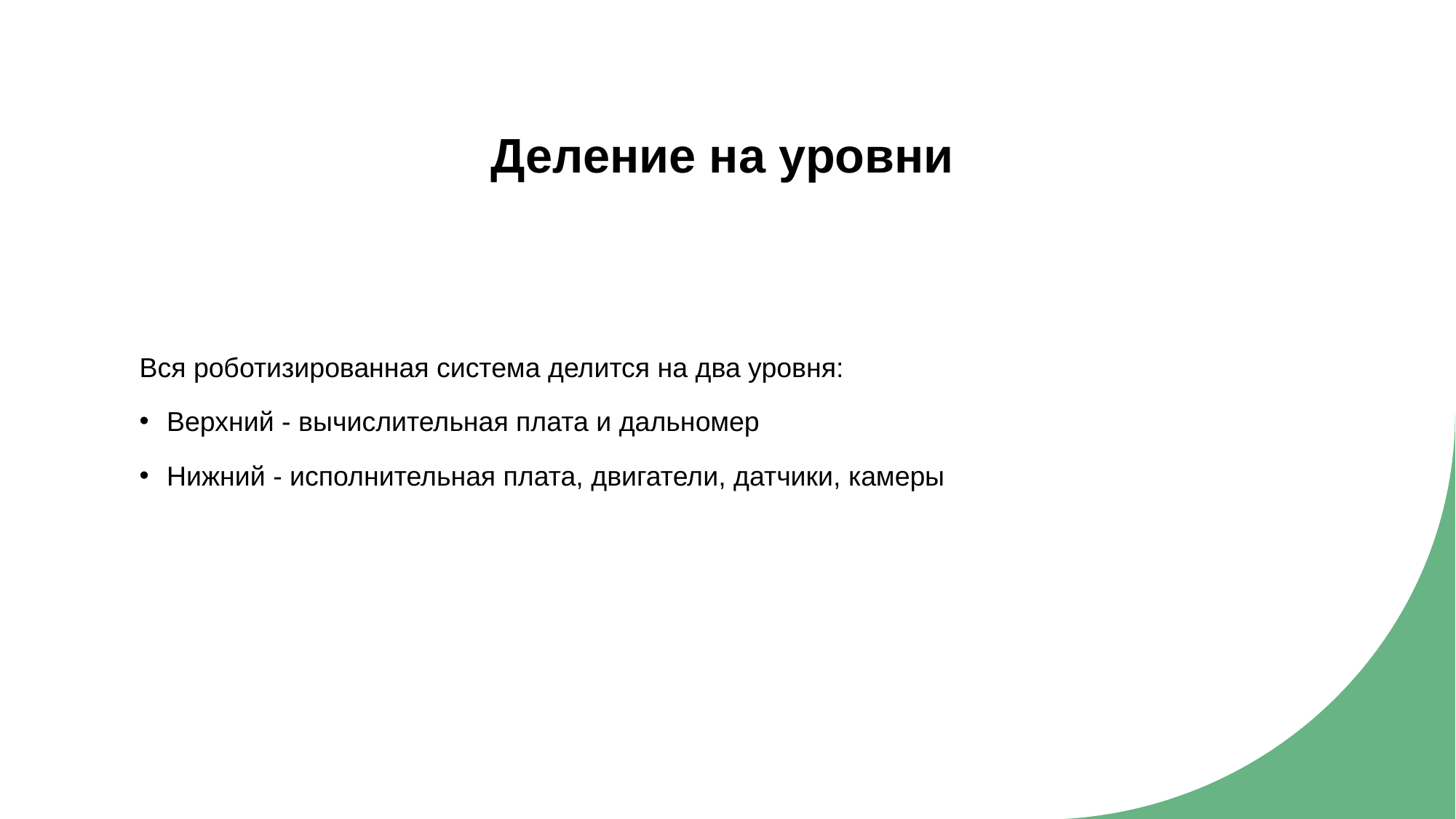

# Деление на уровни

Вся роботизированная система делится на два уровня:
Верхний - вычислительная плата и дальномер
Нижний - исполнительная плата, двигатели, датчики, камеры